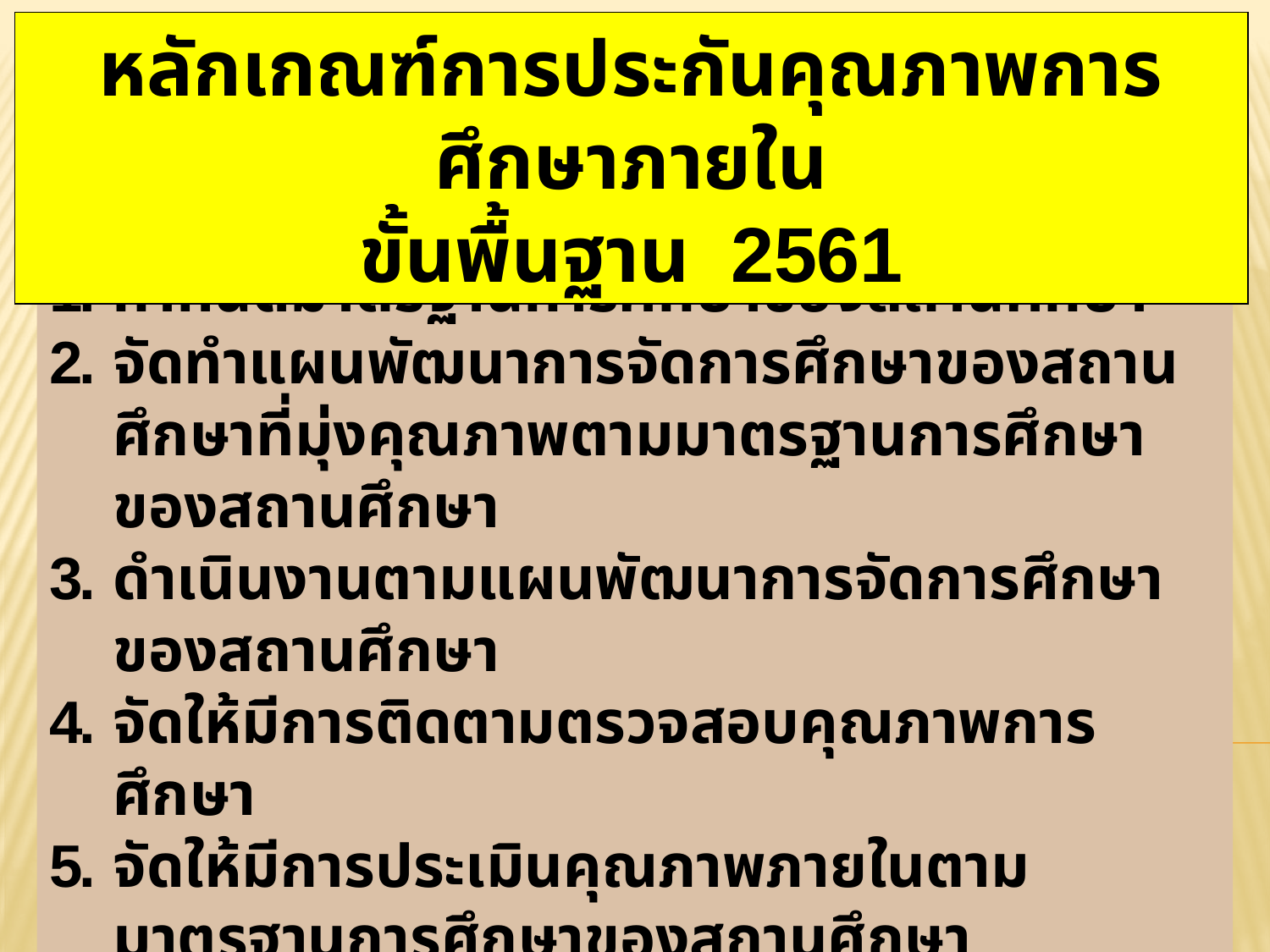

หลักเกณฑ์การประกันคุณภาพการศึกษาภายใน
ขั้นพื้นฐาน  2561

กำหนดมาตรฐานการศึกษาของสถานศึกษา
จัดทำแผนพัฒนาการจัดการศึกษาของสถานศึกษาที่มุ่งคุณภาพตามมาตรฐานการศึกษาของสถานศึกษา
ดำเนินงานตามแผนพัฒนาการจัดการศึกษาของสถานศึกษา
จัดให้มีการติดตามตรวจสอบคุณภาพการศึกษา
จัดให้มีการประเมินคุณภาพภายในตามมาตรฐานการศึกษาของสถานศึกษา
จัดทำรายงานประจำปีที่เป็นรายงานประเมินคุณภาพภายใน
จัดให้มีการพัฒนาคุณภาพการศึกษาอย่างต่อเนื่อง